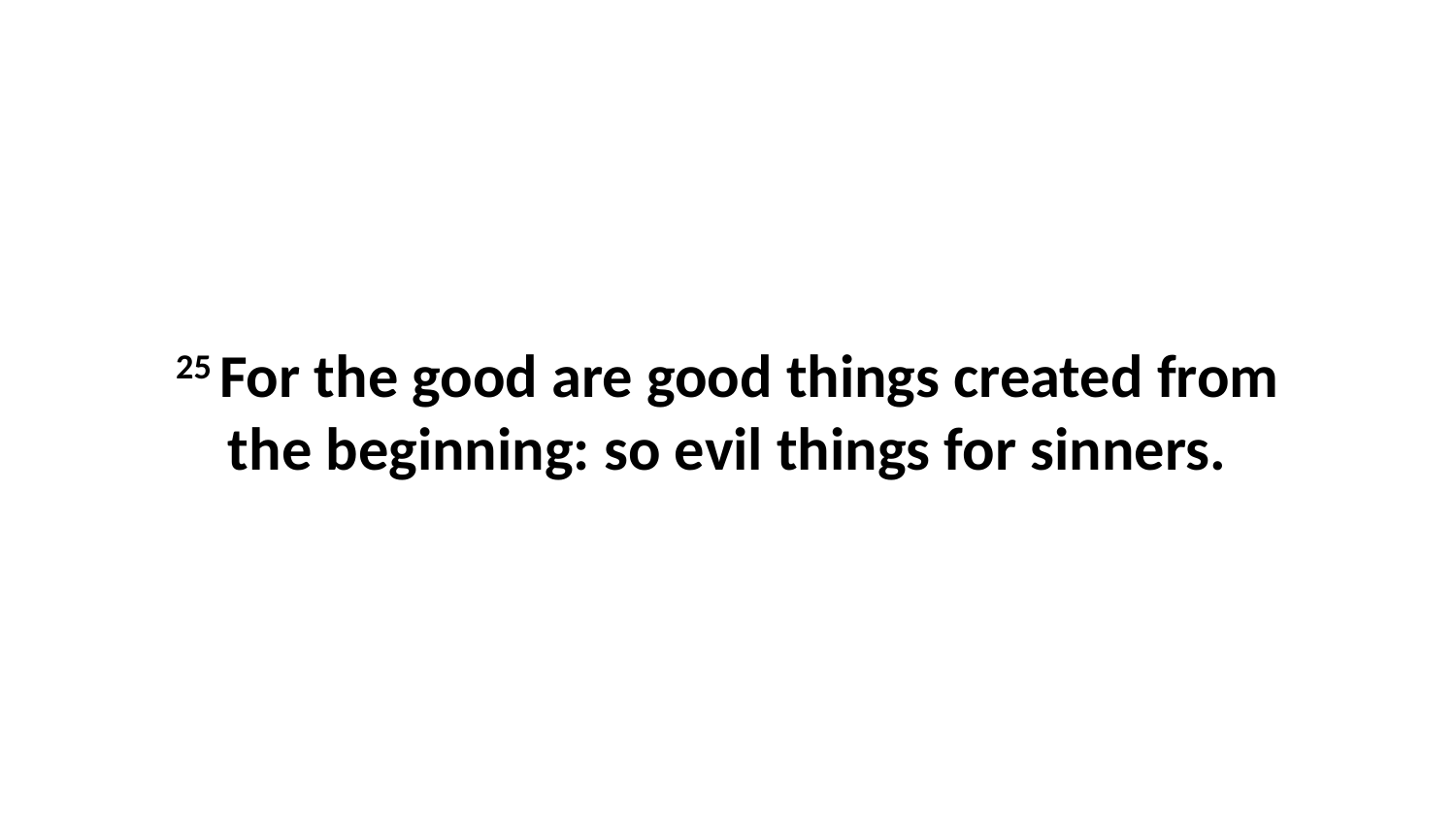

25 For the good are good things created from the beginning: so evil things for sinners.